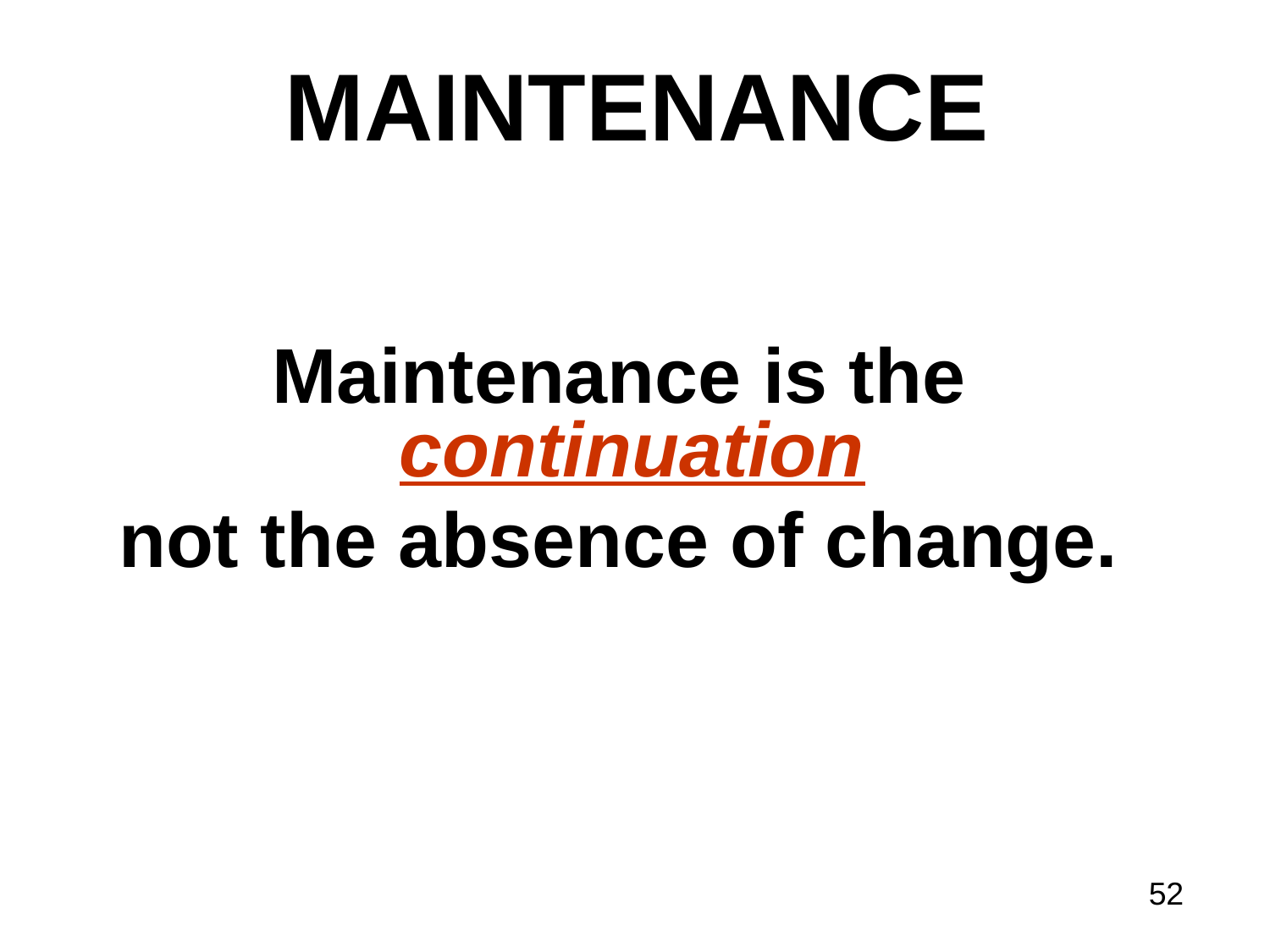

# MAINTENANCE

Maintenance is the continuation
not the absence of change.

52